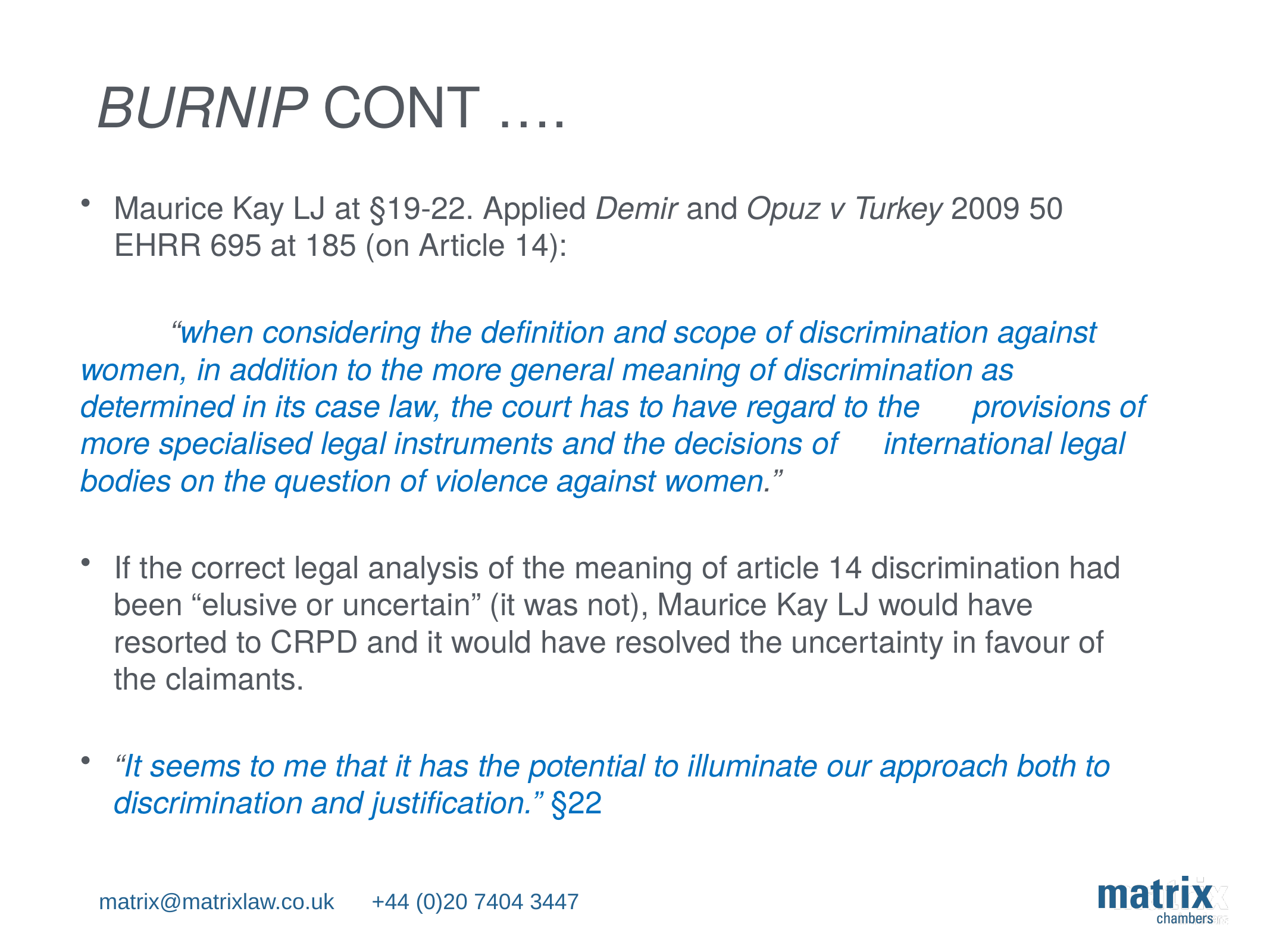

# Burnip cont ….
Maurice Kay LJ at §19-22. Applied Demir and Opuz v Turkey 2009 50 EHRR 695 at 185 (on Article 14):

	“when considering the definition and scope of discrimination against 	women, in addition to the more general meaning of discrimination as 	determined in its case law, the court has to have regard to the 	provisions of more specialised legal instruments and the decisions of 	international legal bodies on the question of violence against women.”

If the correct legal analysis of the meaning of article 14 discrimination had been “elusive or uncertain” (it was not), Maurice Kay LJ would have resorted to CRPD and it would have resolved the uncertainty in favour of the claimants.

“It seems to me that it has the potential to illuminate our approach both to discrimination and justification.” §22